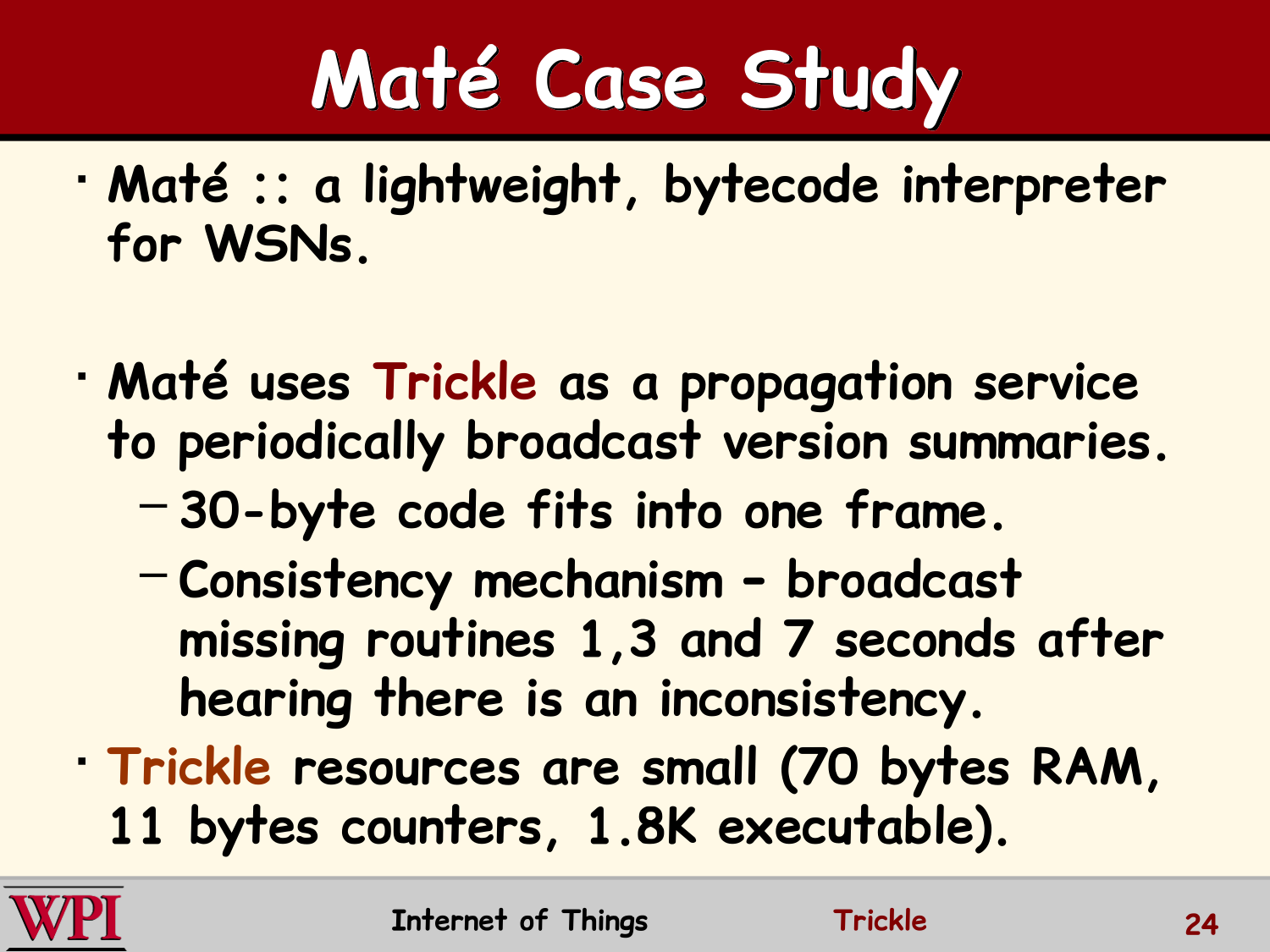

# Maté Case Study
Maté :: a lightweight, bytecode interpreter for WSNs.

Maté uses Trickle as a propagation service to periodically broadcast version summaries.
30-byte code fits into one frame.
Consistency mechanism – broadcast missing routines 1,3 and 7 seconds after hearing there is an inconsistency.
Trickle resources are small (70 bytes RAM, 11 bytes counters, 1.8K executable).
   Internet of Things               Trickle
24